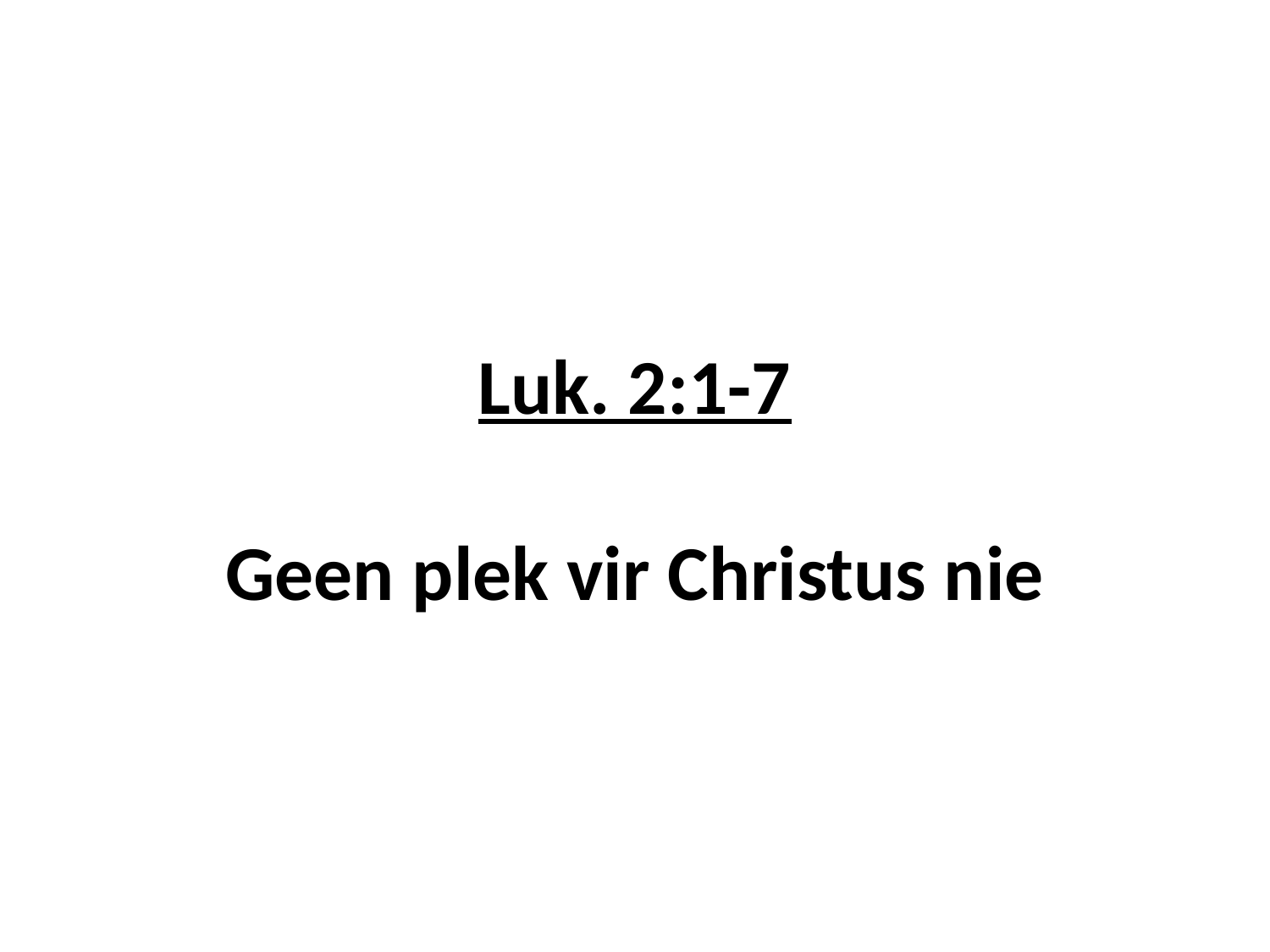

# Luk. 2:1-7 Geen plek vir Christus nie